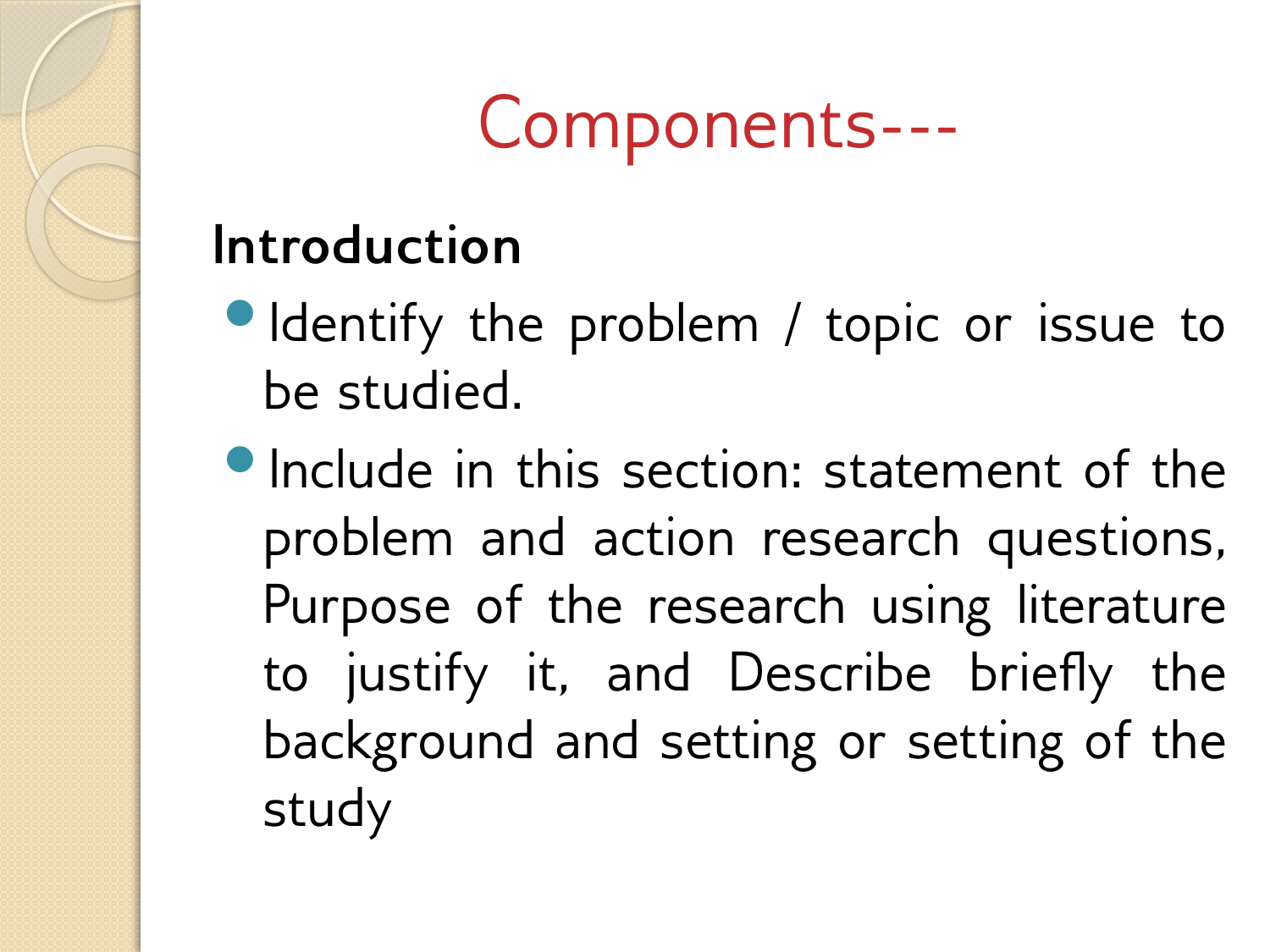

# Components---
Introduction
Identify the problem / topic or issue to be studied.
Include in this section: statement of the problem and action research questions, Purpose of the research using literature to justify it, and Describe briefly the background and setting or setting of the study